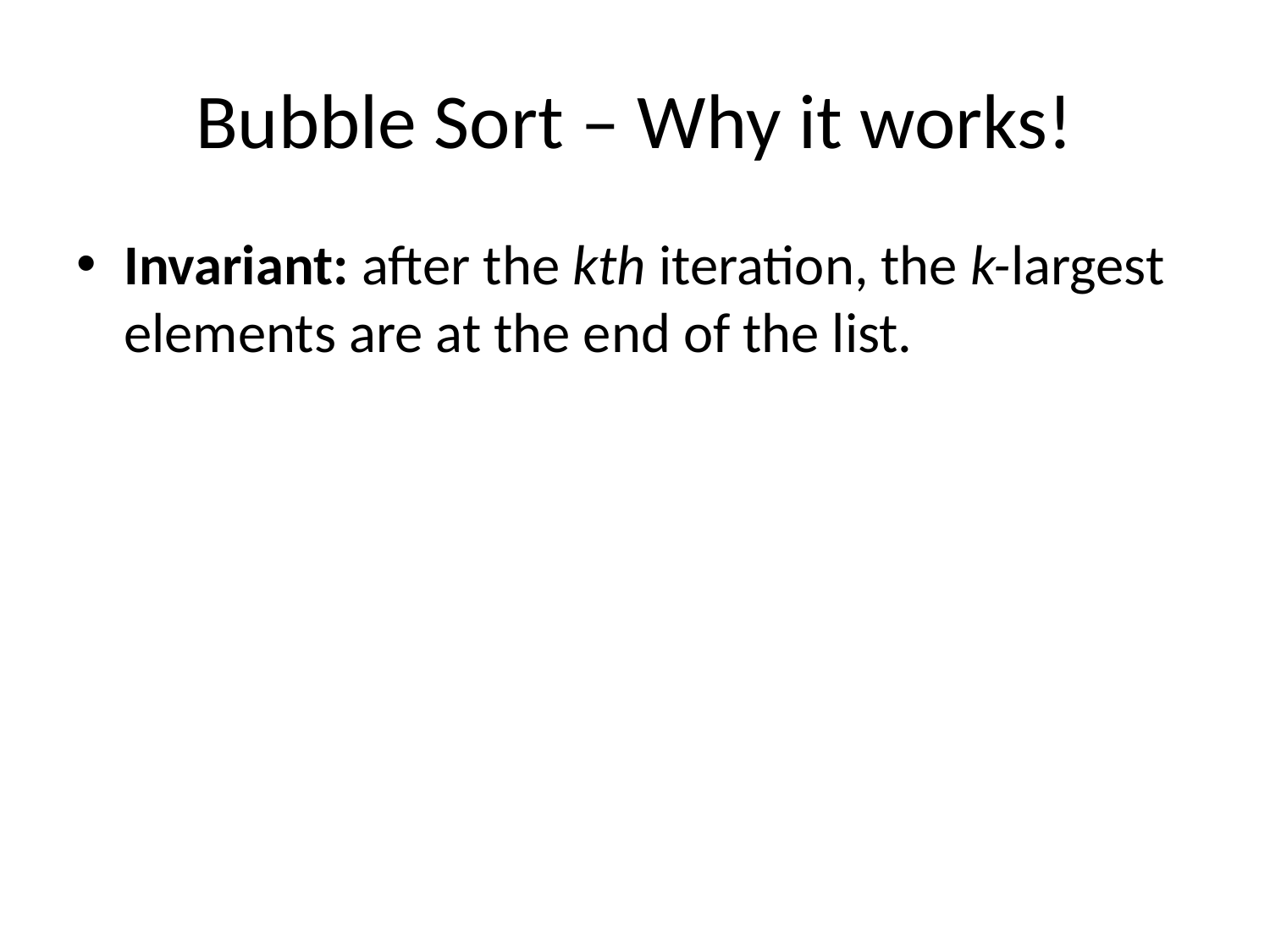

# Bubble Sort – Why it works!
Invariant: after the kth iteration, the k-largest elements are at the end of the list.